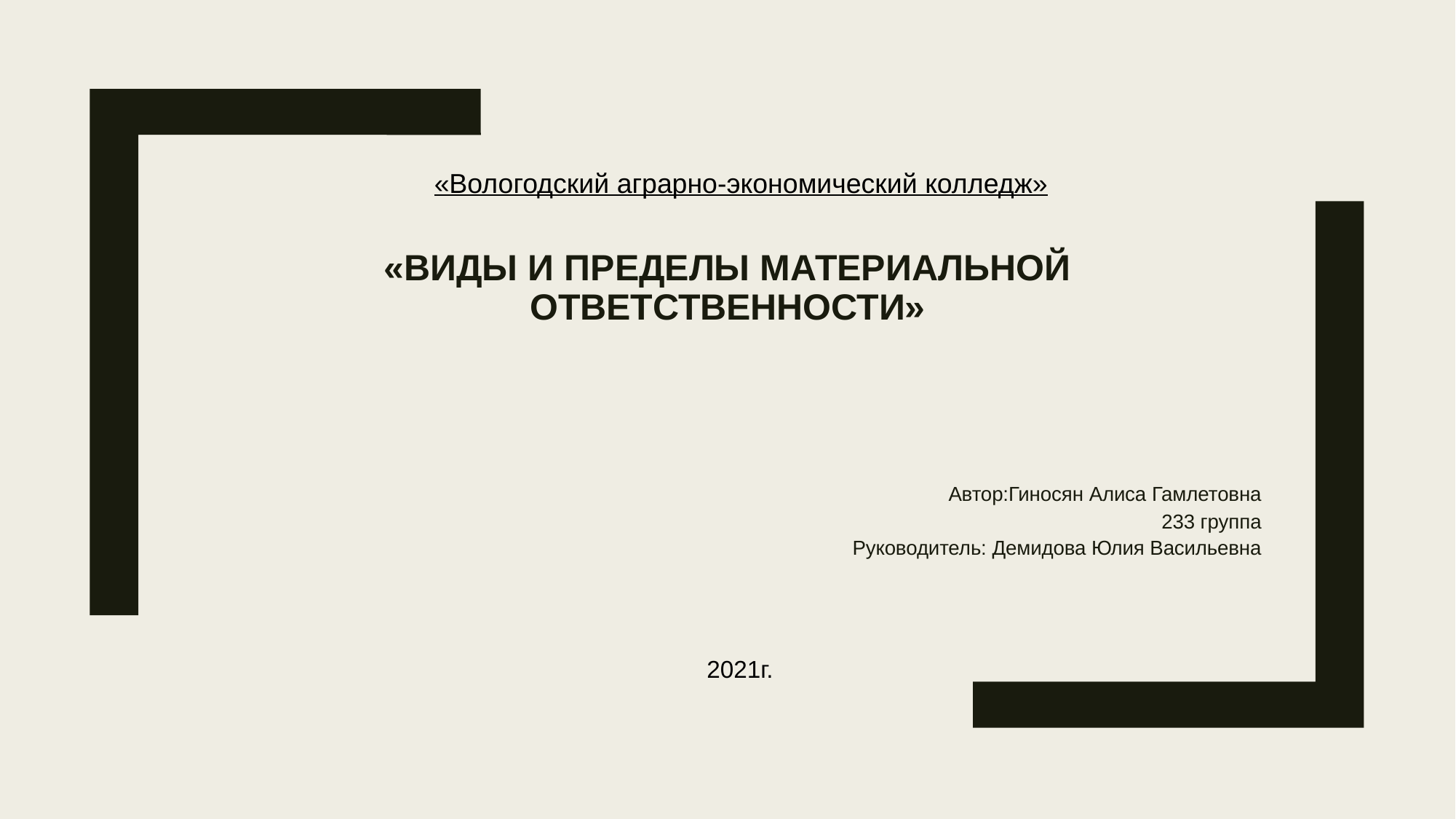

«Вологодский аграрно-экономический колледж»
# «виды и пределы материальной ответственности»
Автор:Гиносян Алиса Гамлетовна
233 группа
Руководитель: Демидова Юлия Васильевна
2021г.